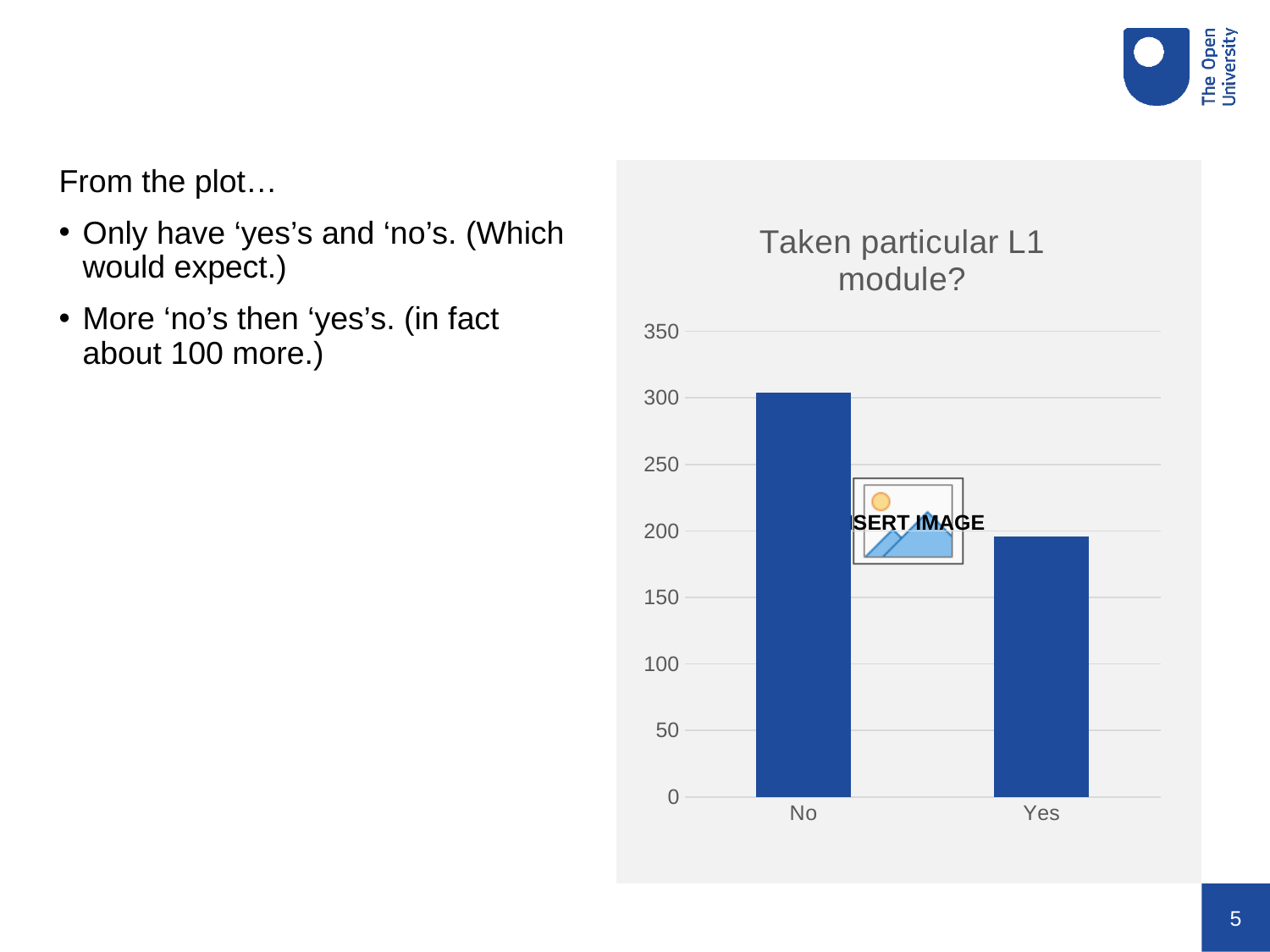

#

From the plot…
Only have ‘yes’s and ‘no’s. (Which would expect.)
More ‘no’s then ‘yes’s. (in fact about 100 more.)

### Chart:

| Category | Taken particular L1 module? |
|---|---|
| No | 304.0 |
| Yes | 196.0 |